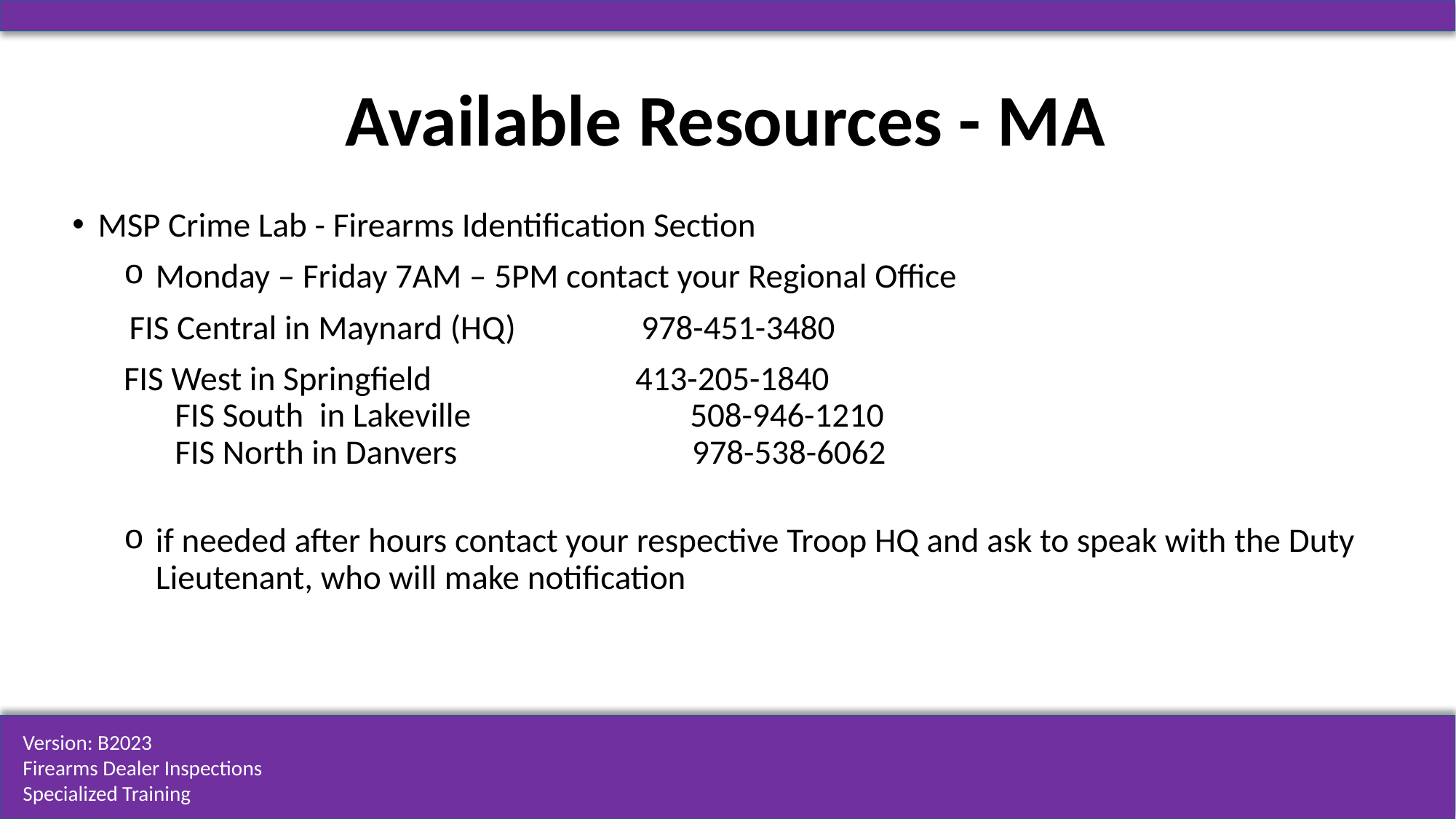

# Available Resources - MA
MSP Crime Lab - Firearms Identification Section
Monday – Friday 7AM – 5PM contact your Regional Office
			FIS Central in Maynard (HQ)                978-451-3480
		FIS West in Springfield                          413-205-1840
		FIS South  in Lakeville                            508-946-1210
		FIS North in Danvers                              978-538-6062

if needed after hours contact your respective Troop HQ and ask to speak with the Duty Lieutenant, who will make notification